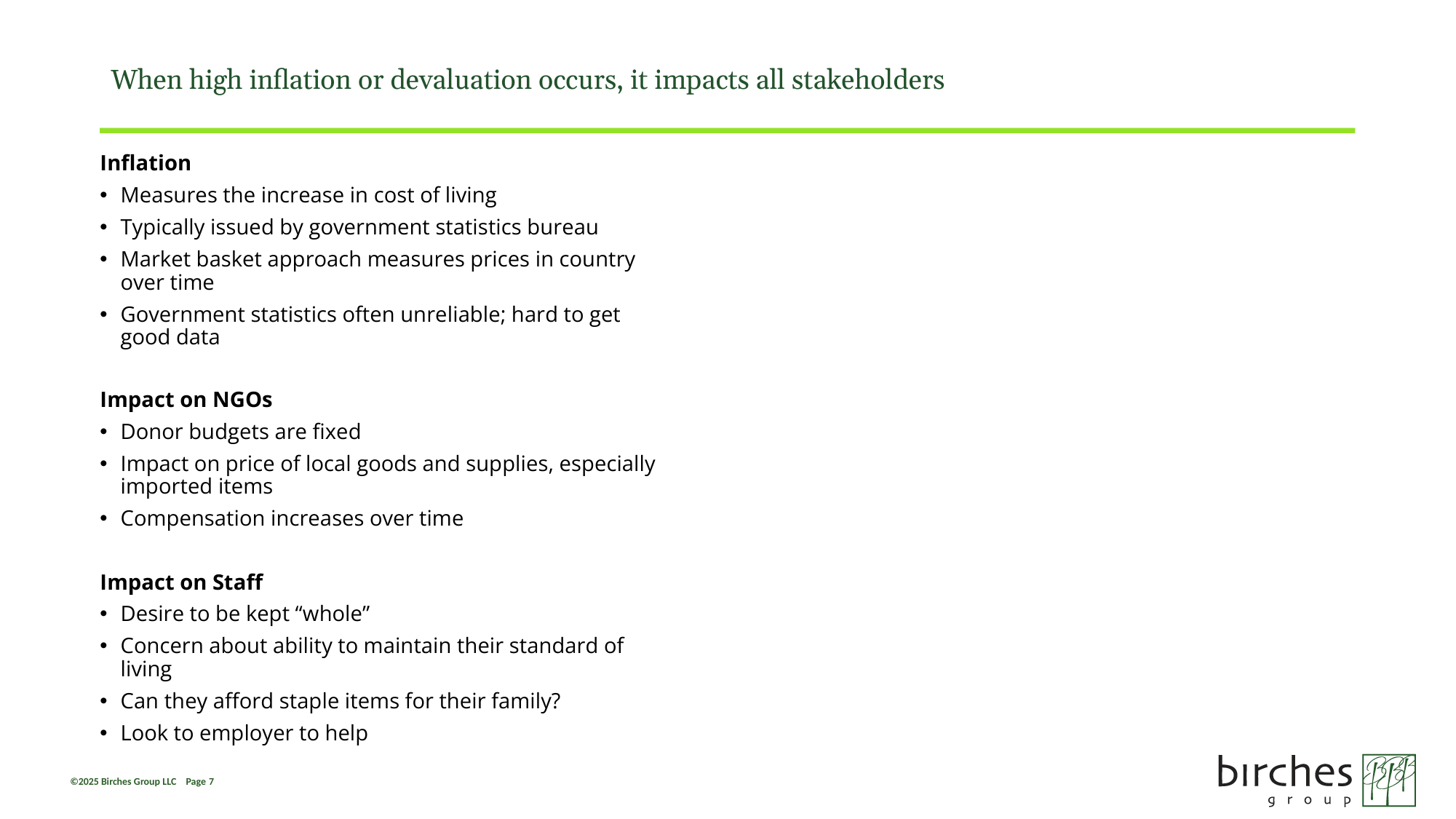

# When high inflation or devaluation occurs, it impacts all stakeholders
Inflation
Measures the increase in cost of living
Typically issued by government statistics bureau
Market basket approach measures prices in country over time
Government statistics often unreliable; hard to get good data

Impact on NGOs
Donor budgets are fixed
Impact on price of local goods and supplies, especially imported items
Compensation increases over time

Impact on Staff
Desire to be kept “whole”
Concern about ability to maintain their standard of living
Can they afford staple items for their family?
Look to employer to help